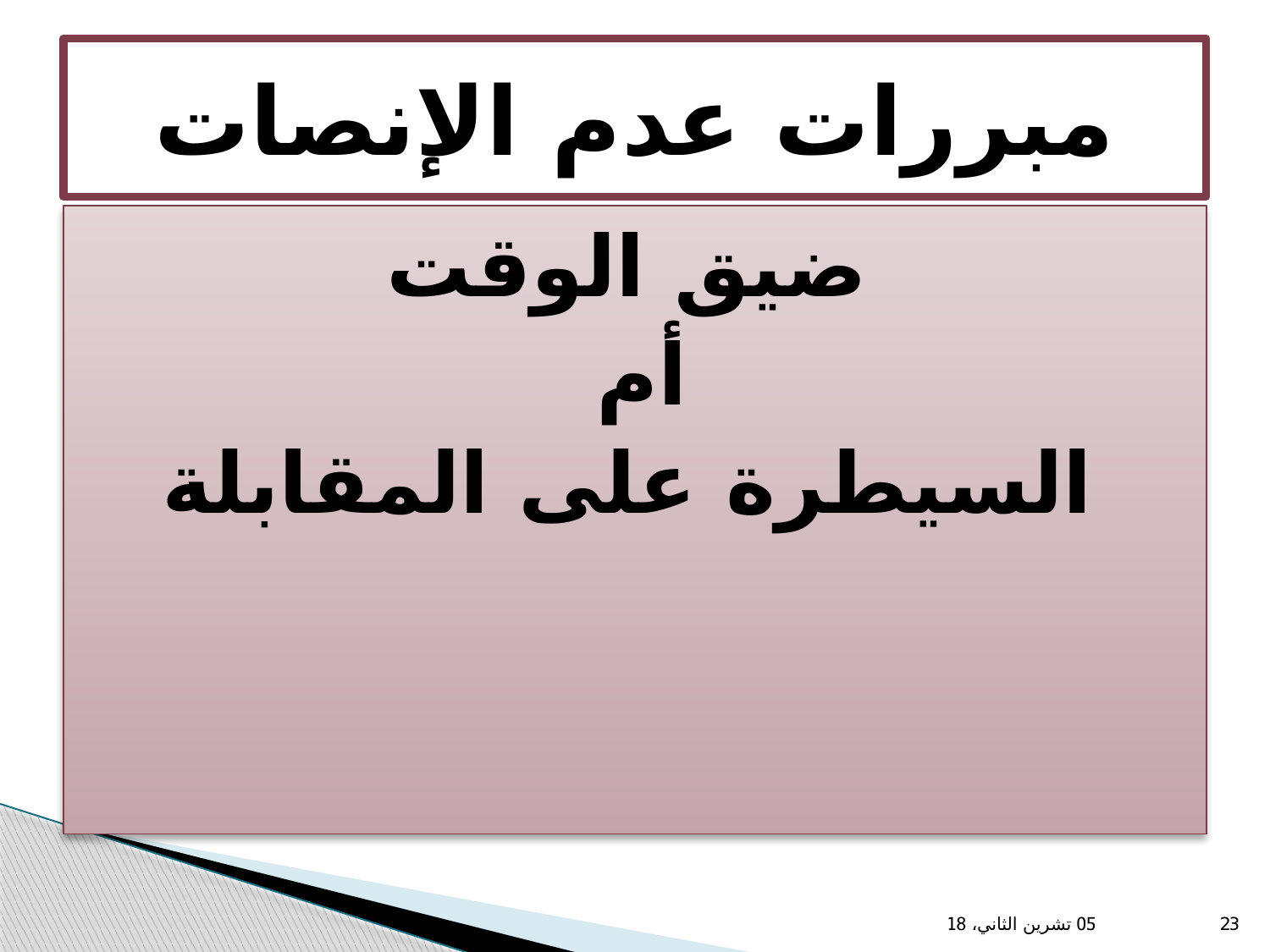

# مبررات عدم الإنصات
ضيق الوقت
أم
السيطرة على المقابلة

05 تشرين الثاني، 18
23